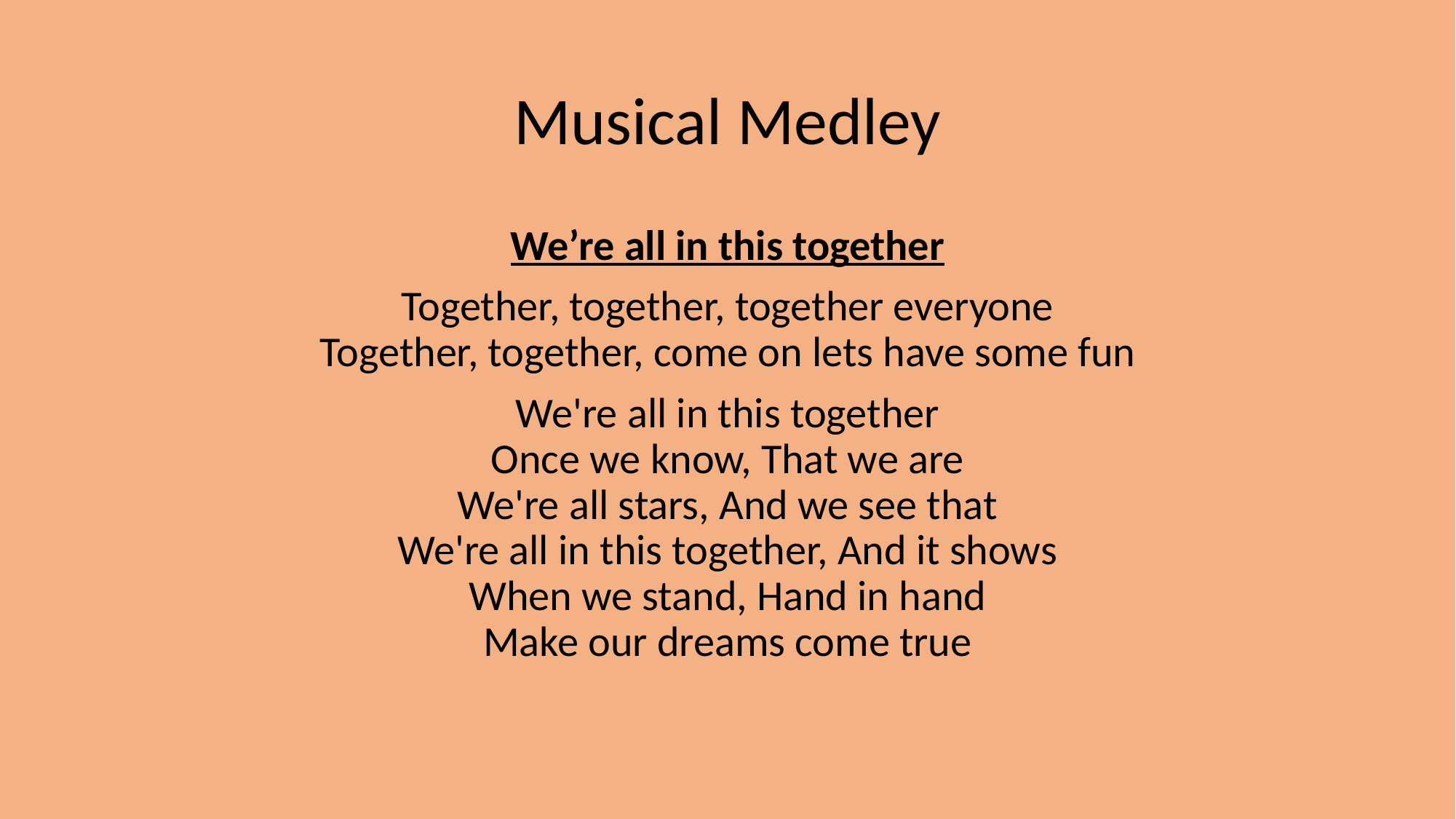

# Musical Medley
We’re all in this together
Together, together, together everyone
Together, together, come on lets have some fun
We're all in this together
Once we know, That we are
We're all stars, And we see that
We're all in this together, And it shows
When we stand, Hand in hand
Make our dreams come true